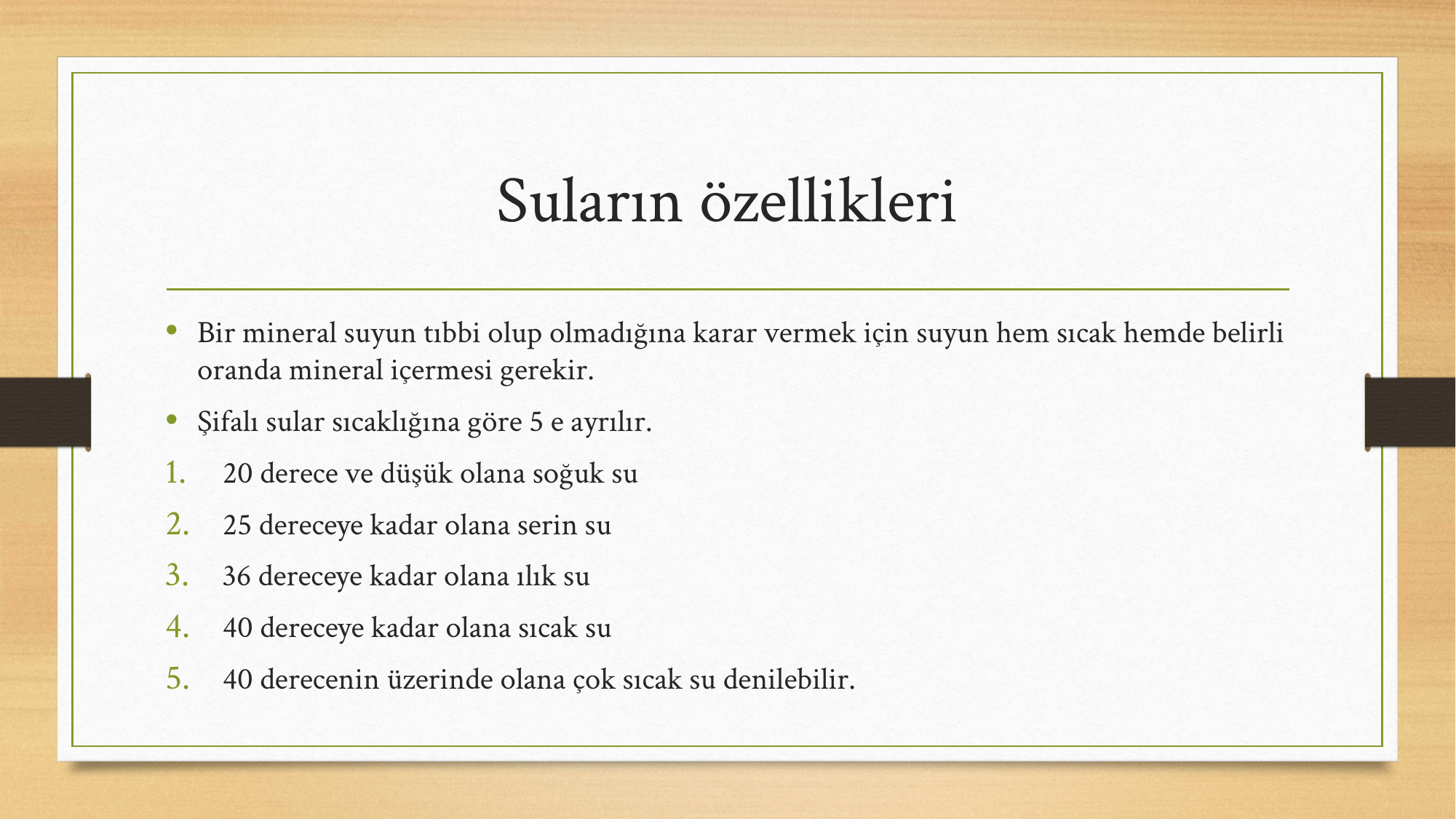

# Suların özellikleri
Bir mineral suyun tıbbi olup olmadığına karar vermek için suyun hem sıcak hemde belirli oranda mineral içermesi gerekir.
Şifalı sular sıcaklığına göre 5 e ayrılır.
20 derece ve düşük olana soğuk su
25 dereceye kadar olana serin su
36 dereceye kadar olana ılık su
40 dereceye kadar olana sıcak su
40 derecenin üzerinde olana çok sıcak su denilebilir.